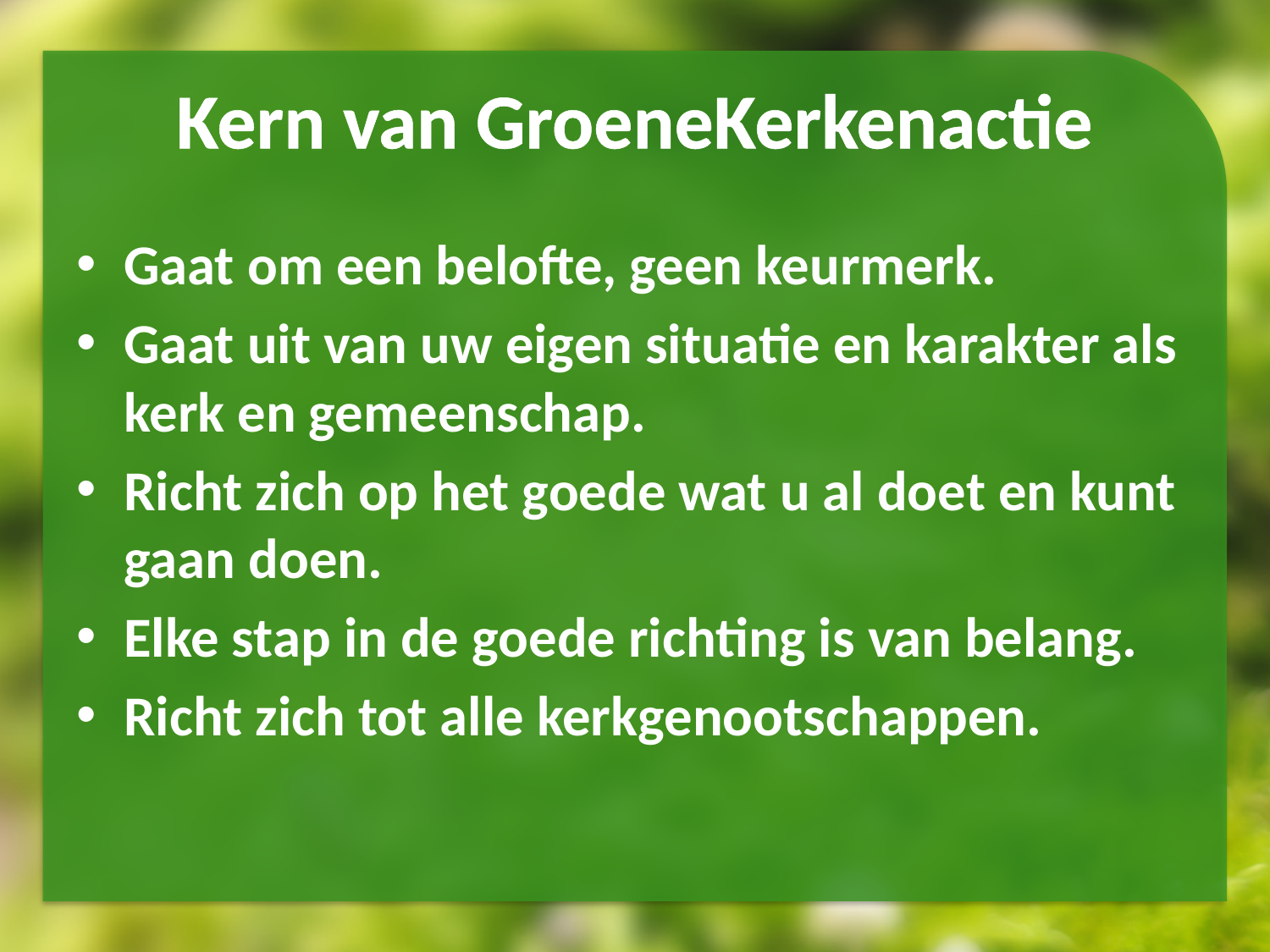

# Kern van GroeneKerkenactie

Gaat om een belofte, geen keurmerk.
Gaat uit van uw eigen situatie en karakter als kerk en gemeenschap.
Richt zich op het goede wat u al doet en kunt gaan doen.
Elke stap in de goede richting is van belang.
Richt zich tot alle kerkgenootschappen.